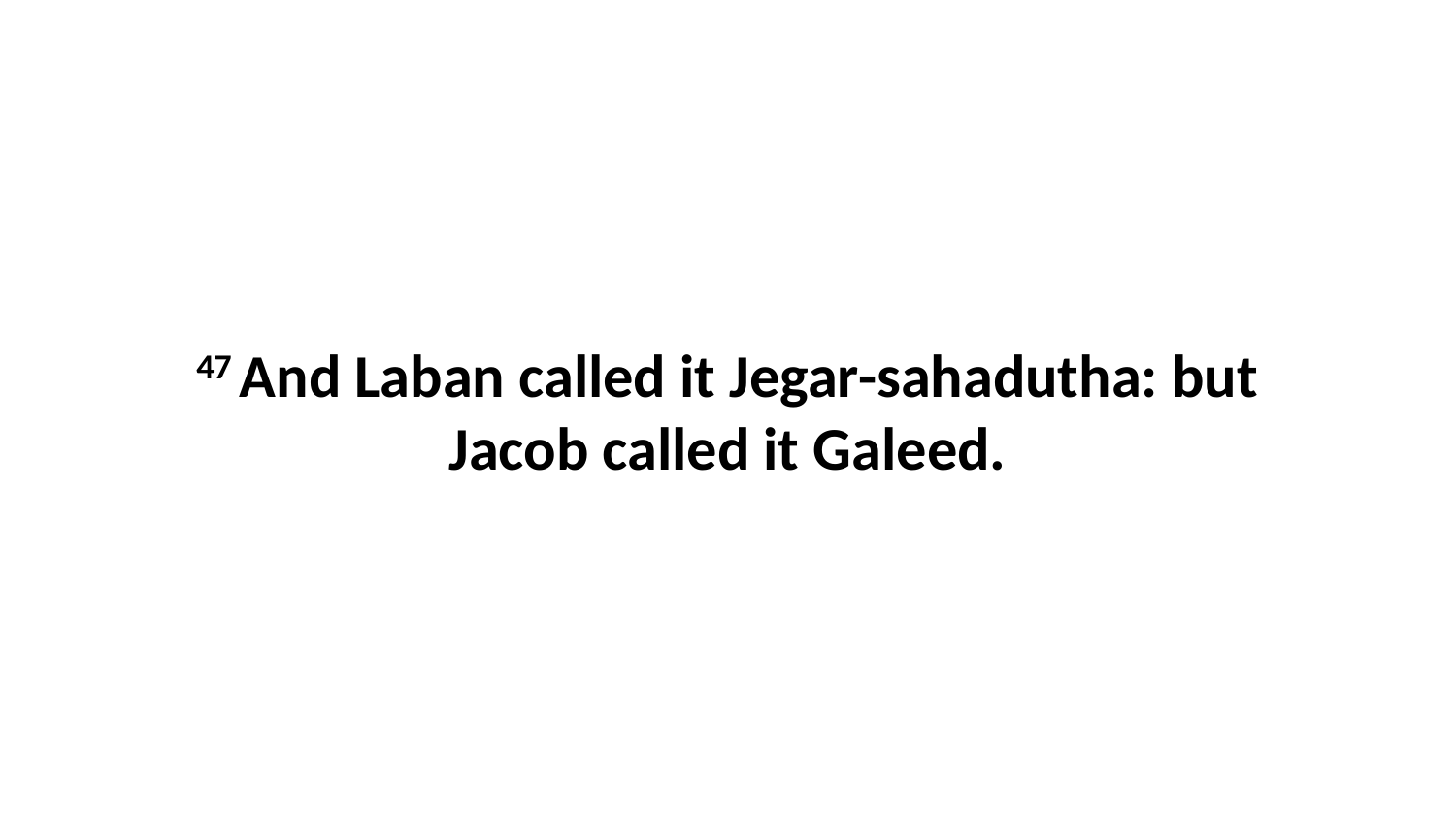

47 And Laban called it Jegar-sahadutha: but Jacob called it Galeed.